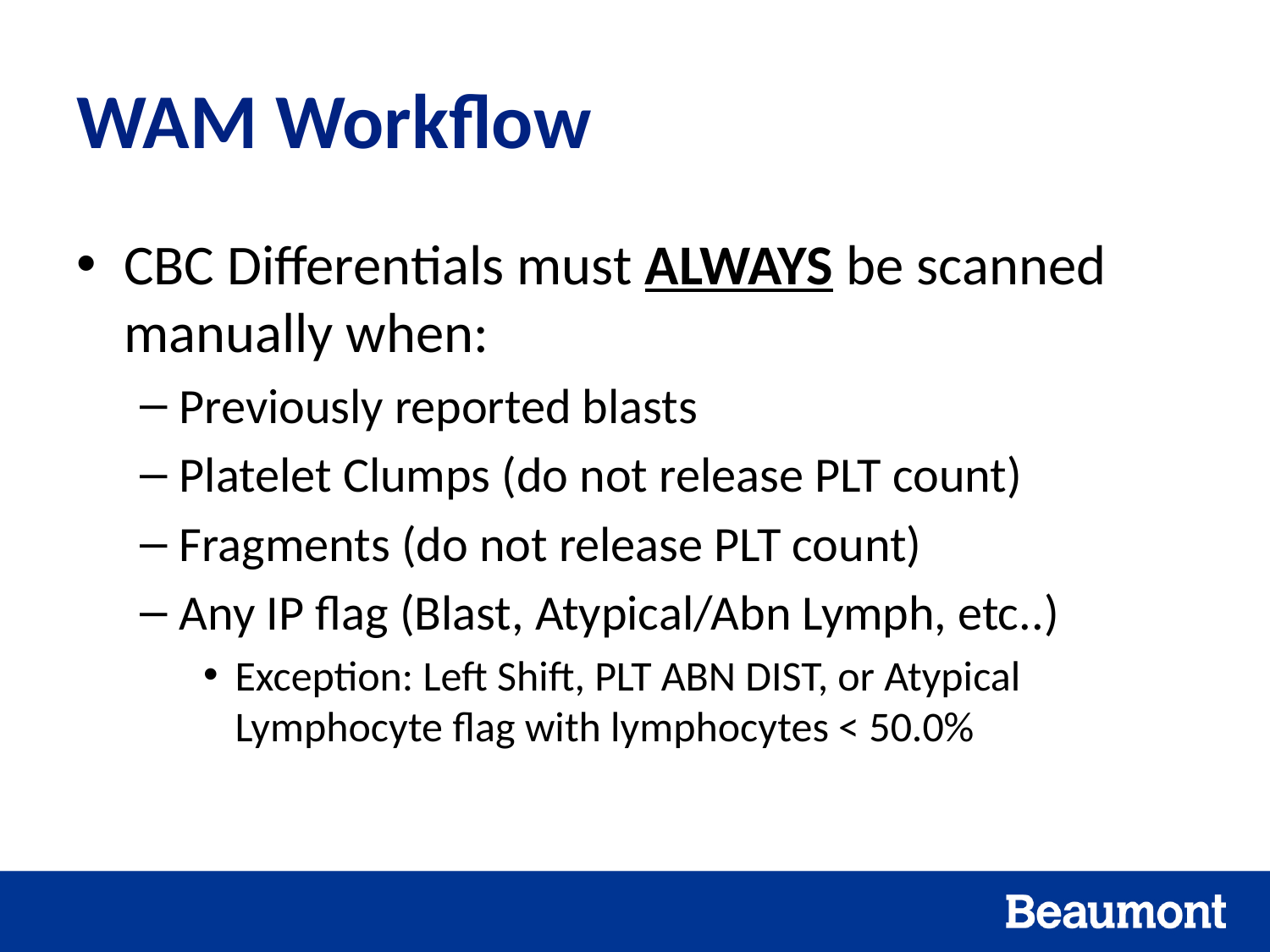

# WAM Workflow
CBC Differentials must ALWAYS be scanned manually when:
Previously reported blasts
Platelet Clumps (do not release PLT count)
Fragments (do not release PLT count)
Any IP flag (Blast, Atypical/Abn Lymph, etc..)
Exception: Left Shift, PLT ABN DIST, or Atypical Lymphocyte flag with lymphocytes < 50.0%